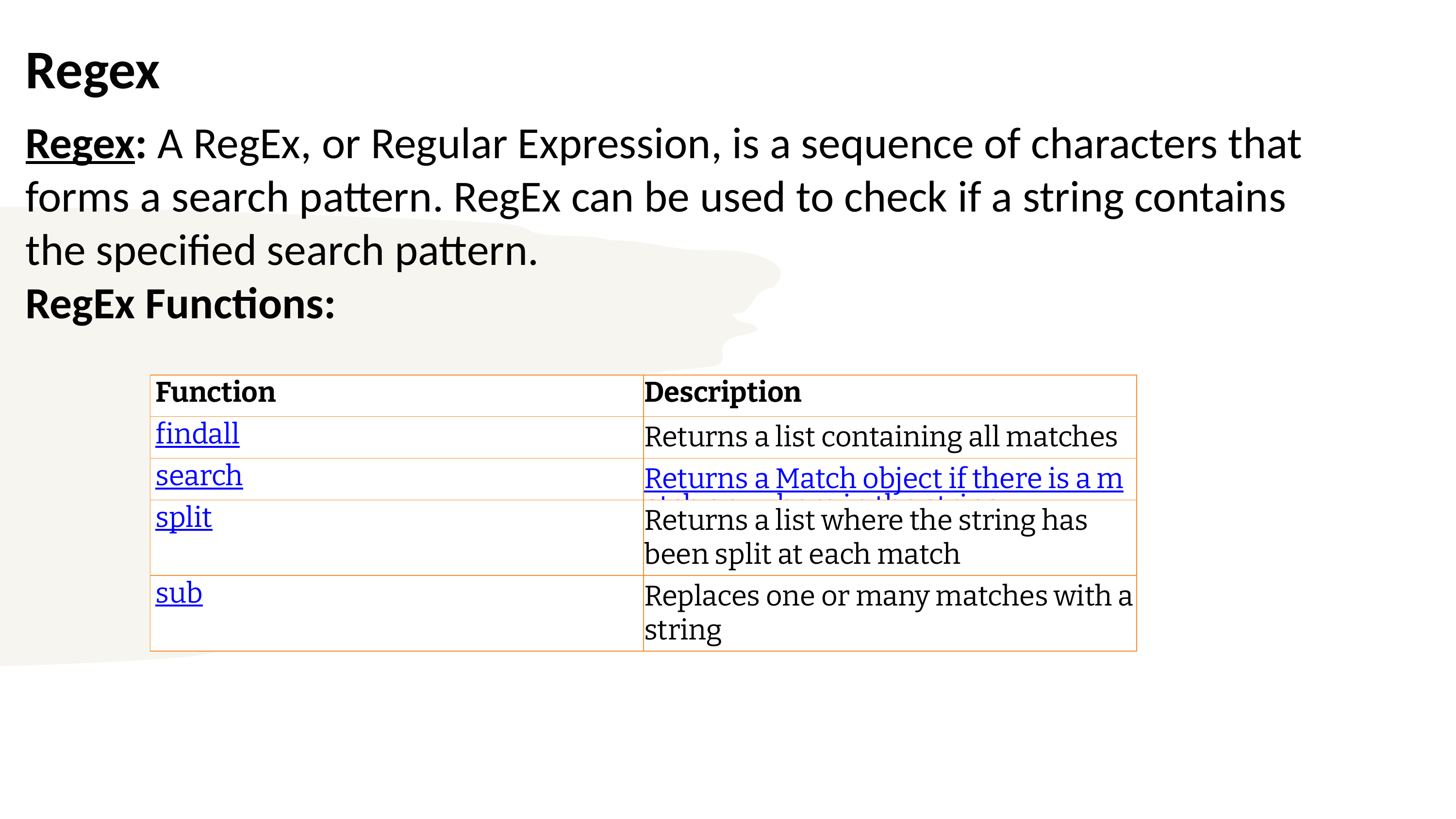

The common convention is to alias NumPy as `np`.

# Regex

Regex: A RegEx, or Regular Expression, is a sequence of characters that forms a search pattern. RegEx can be used to check if a string contains the specified search pattern.
RegEx Functions:

| Function | Description |
| --- | --- |
| findall | Returns a list containing all matches |
| search | Returns a Match object if there is a match anywhere in the string |
| split | Returns a list where the string has been split at each match |
| sub | Replaces one or many matches with a string |